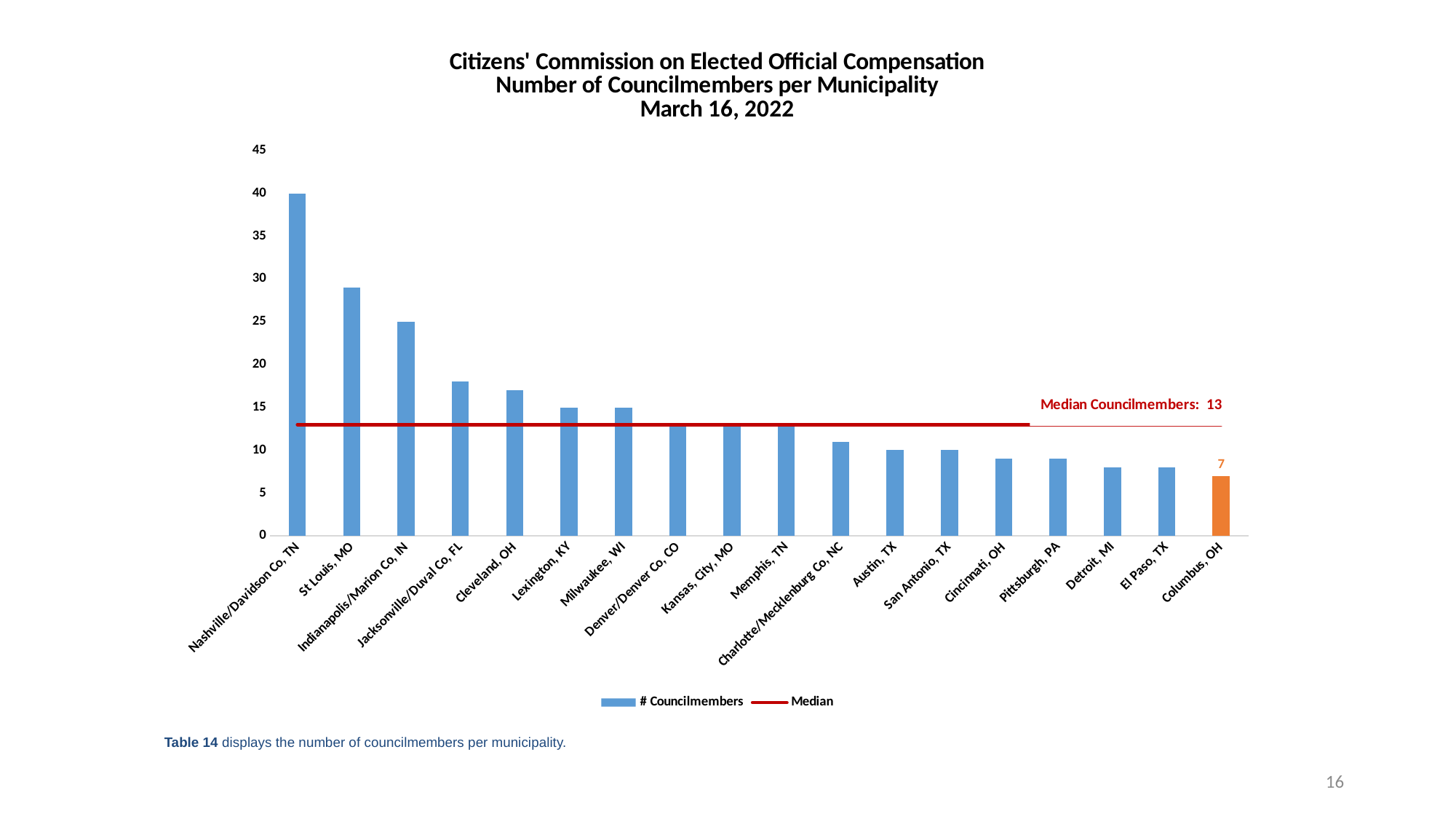

### Chart: Citizens' Commission on Elected Official Compensation
Number of Councilmembers per Municipality
March 16, 2022

| Category | # Councilmembers | Median |
|---|---|---|
| Nashville/Davidson Co, TN | 40.0 | 13.0 |
| St Louis, MO | 29.0 | 13.0 |
| Indianapolis/Marion Co, IN | 25.0 | 13.0 |
| Jacksonville/Duval Co, FL | 18.0 | 13.0 |
| Cleveland, OH | 17.0 | 13.0 |
| Lexington, KY | 15.0 | 13.0 |
| Milwaukee, WI | 15.0 | 13.0 |
| Denver/Denver Co, CO | 13.0 | 13.0 |
| Kansas, City, MO | 13.0 | 13.0 |
| Memphis, TN | 13.0 | 13.0 |
| Charlotte/Mecklenburg Co, NC | 11.0 | 13.0 |
| Austin, TX | 10.0 | 13.0 |
| San Antonio, TX | 10.0 | 13.0 |
| Cincinnati, OH | 9.0 | 13.0 |
| Pittsburgh, PA | 9.0 | 13.0 |
| Detroit, MI | 8.0 | 13.0 |
| El Paso, TX | 8.0 | 13.0 |
| Columbus, OH | 7.0 | 13.0 |
Table 14 displays the number of councilmembers per municipality.
16